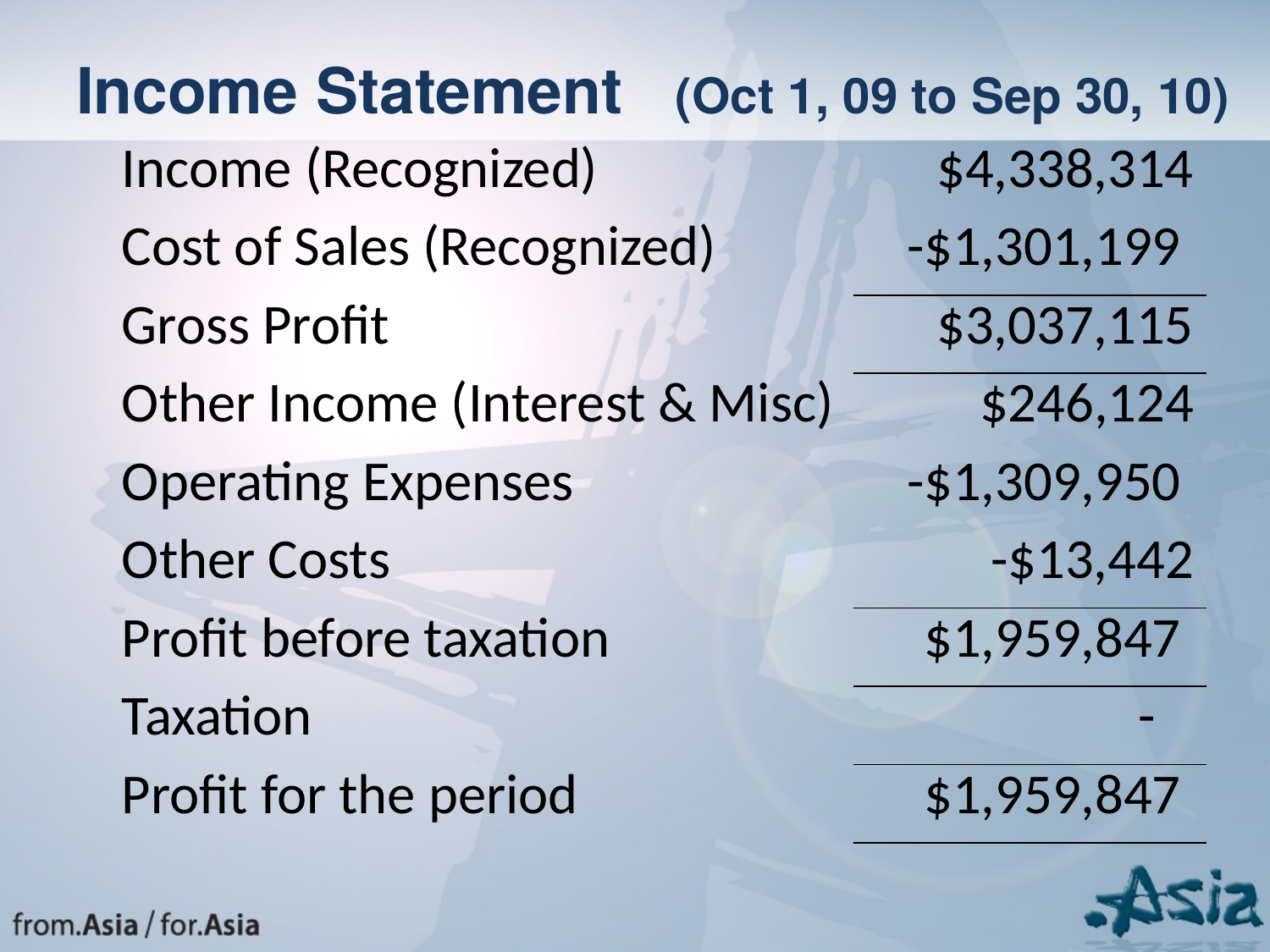

# Income Statement   (Oct 1, 09 to Sep 30, 10)
| Income (Recognized) | $4,338,314 |
| --- | --- |
| Cost of Sales (Recognized) | -$1,301,199 |
| Gross Profit | $3,037,115 |
| Other Income (Interest & Misc) | $246,124 |
| Operating Expenses | -$1,309,950 |
| Other Costs | -$13,442 |
| Profit before taxation | $1,959,847 |
| Taxation | - |
| Profit for the period | $1,959,847 |